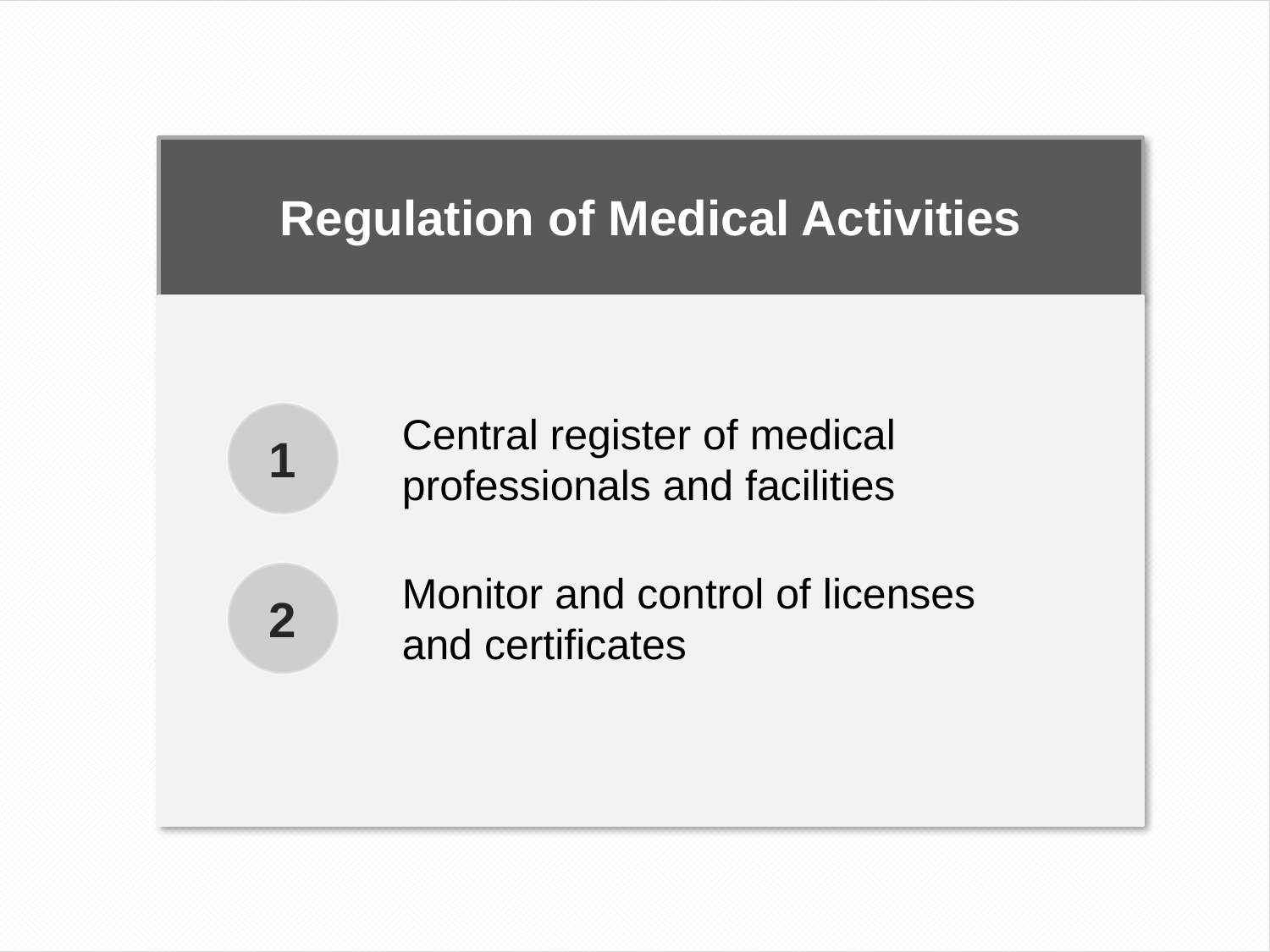

Regulation of Medical Activities

Central register of medical professionals and facilities

1
Monitor and control of licenses and certificates

2